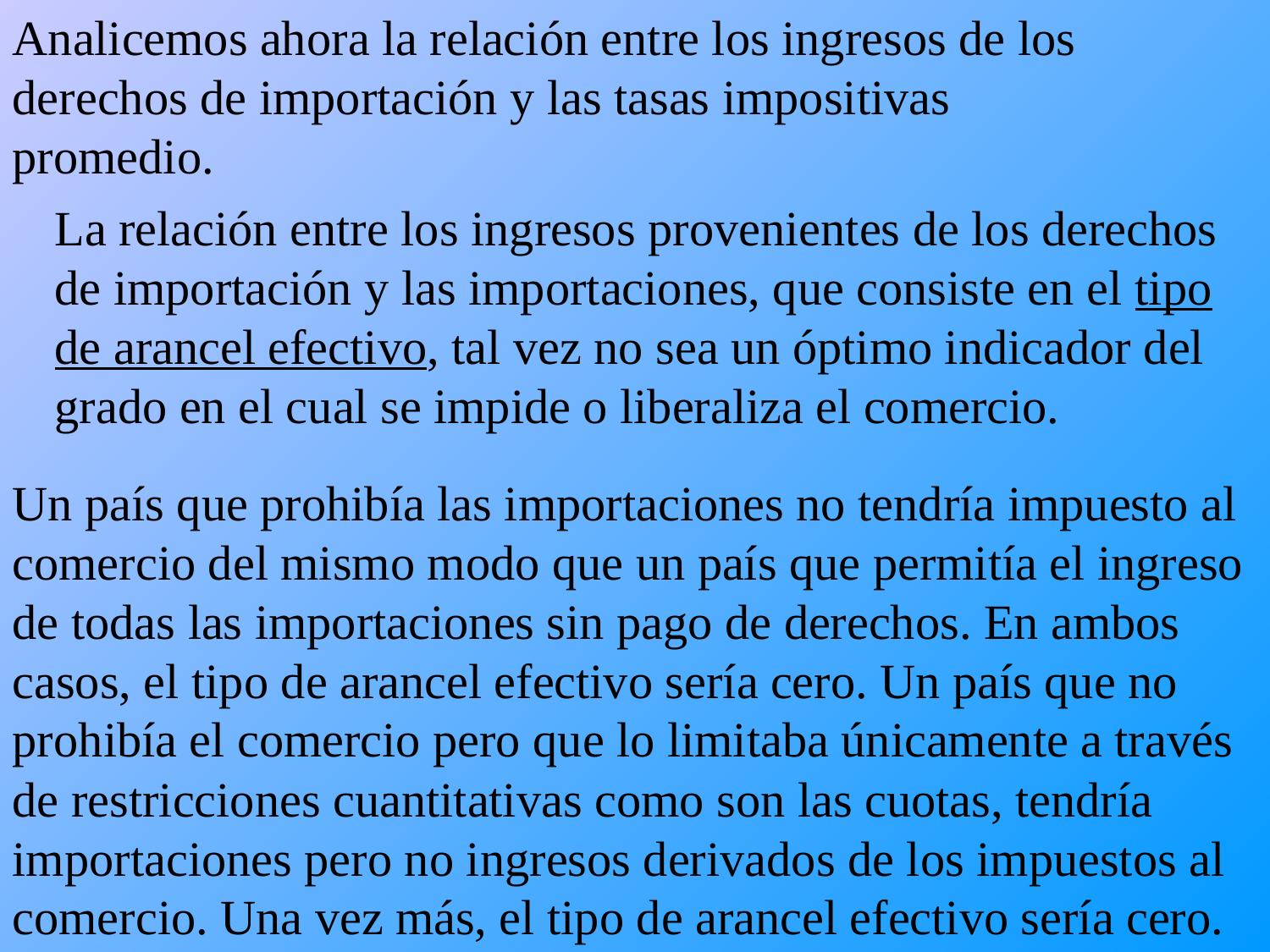

Analicemos ahora la relación entre los ingresos de los derechos de importación y las tasas impositivas promedio.
La relación entre los ingresos provenientes de los derechos de importación y las importaciones, que consiste en el tipo de arancel efectivo, tal vez no sea un óptimo indicador del grado en el cual se impide o liberaliza el comercio.
Un país que prohibía las importaciones no tendría impuesto al comercio del mismo modo que un país que permitía el ingreso de todas las importaciones sin pago de derechos. En ambos casos, el tipo de arancel efectivo sería cero. Un país que no prohibía el comercio pero que lo limitaba únicamente a través de restricciones cuantitativas como son las cuotas, tendría importaciones pero no ingresos derivados de los impuestos al comercio. Una vez más, el tipo de arancel efectivo sería cero.